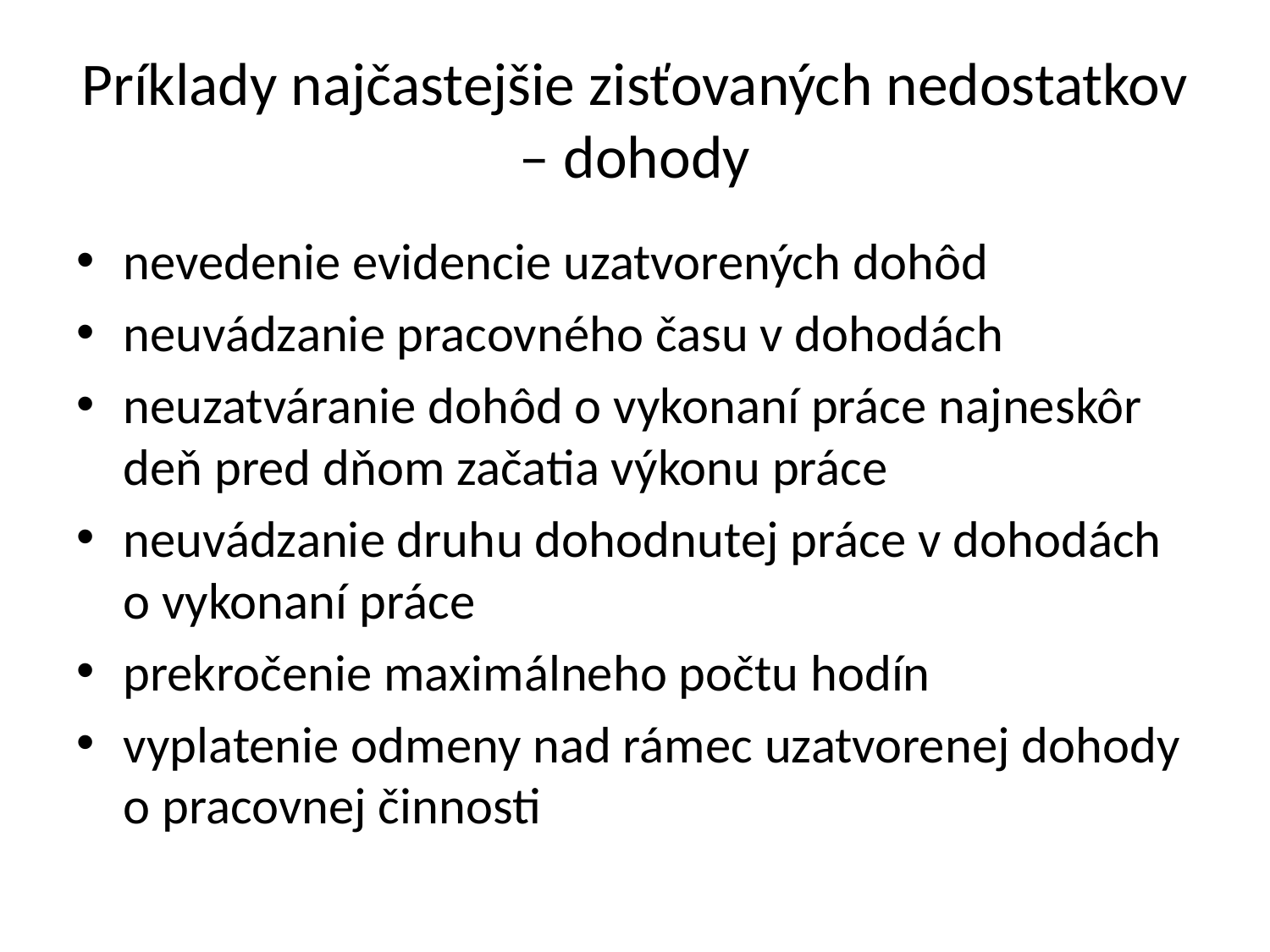

# Príklady najčastejšie zisťovaných nedostatkov – dohody
nevedenie evidencie uzatvorených dohôd
neuvádzanie pracovného času v dohodách
neuzatváranie dohôd o vykonaní práce najneskôr deň pred dňom začatia výkonu práce
neuvádzanie druhu dohodnutej práce v dohodách o vykonaní práce
prekročenie maximálneho počtu hodín
vyplatenie odmeny nad rámec uzatvorenej dohody o pracovnej činnosti